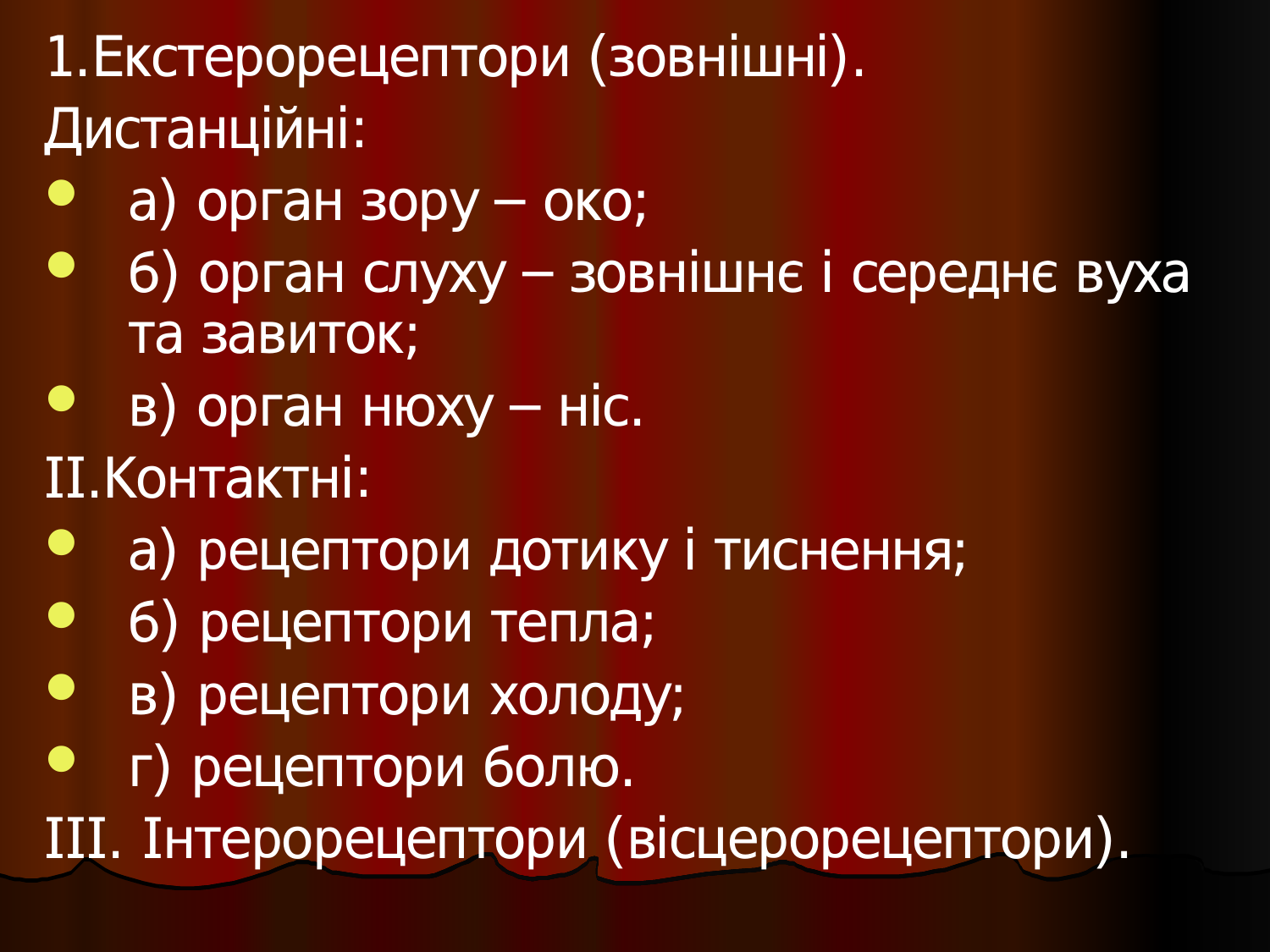

1.Екстерорецептори (зовнішні).
Дистанційні:
а) орган зору – око;
б) орган слуху – зовнішнє і середнє вуха та завиток;
в) орган нюху – ніс.
ІІ.Контактні:
а) рецептори дотику і тиснення;
б) рецептори тепла;
в) рецептори холоду;
г) рецептори болю.
ІІІ. Інтерорецептори (вісцерорецептори).